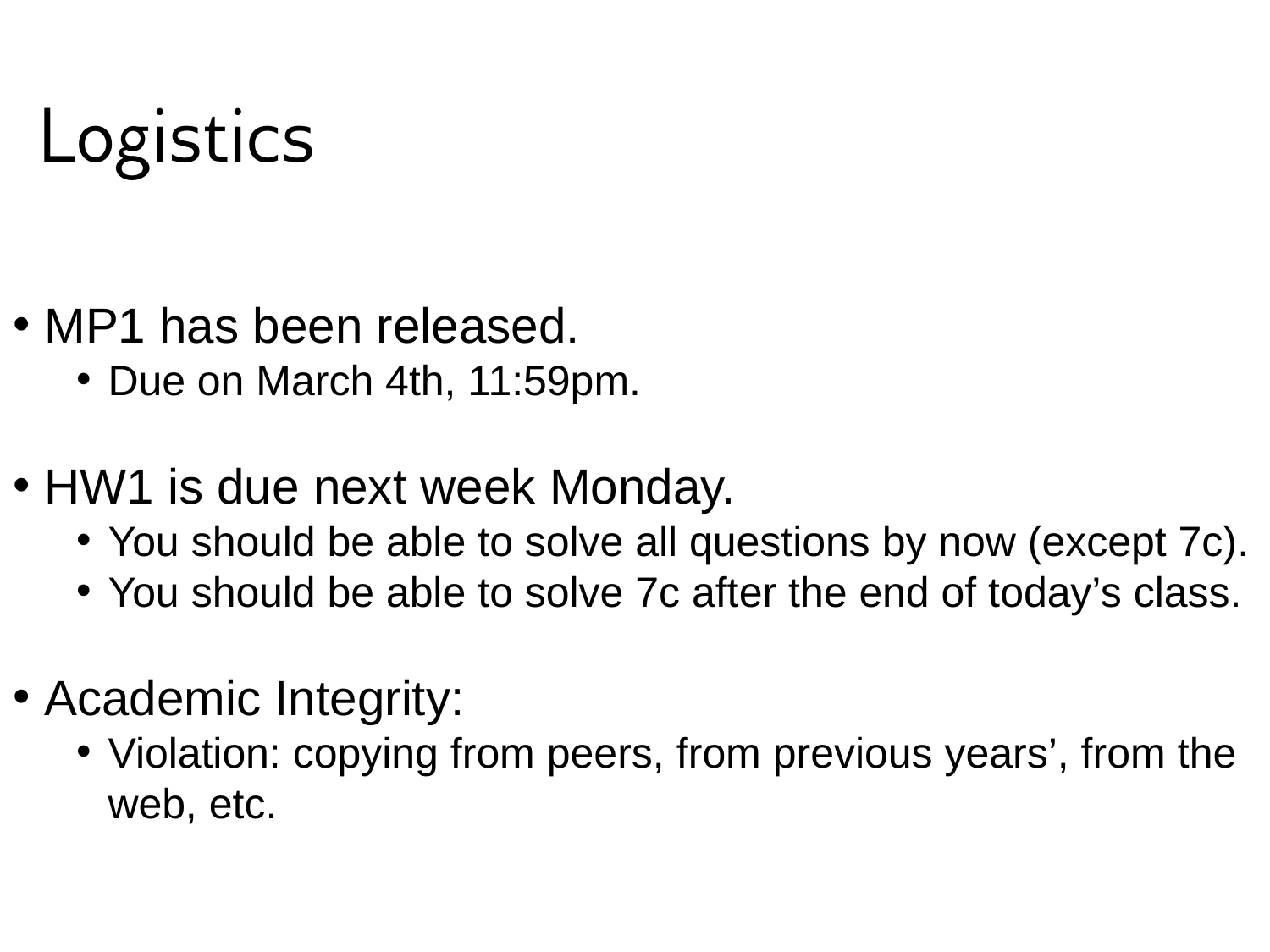

# Logistics

MP1 has been released.
Due on March 4th, 11:59pm.

HW1 is due next week Monday.
You should be able to solve all questions by now (except 7c).
You should be able to solve 7c after the end of today’s class.

Academic Integrity:
Violation: copying from peers, from previous years’, from the web, etc.